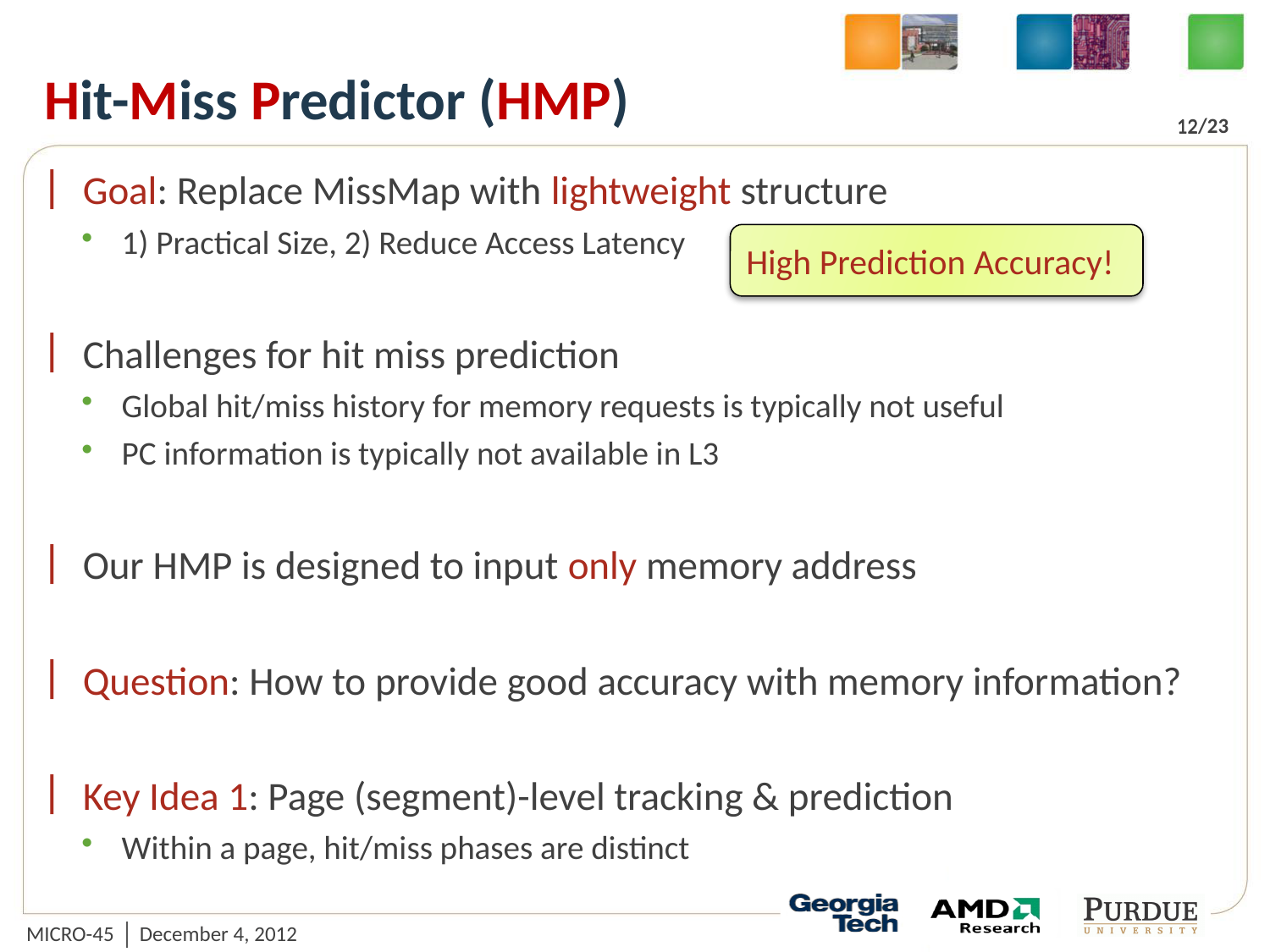

# Hit-Miss Predictor (HMP)
12
Goal: Replace MissMap with lightweight structure
1) Practical Size, 2) Reduce Access Latency

Challenges for hit miss prediction
Global hit/miss history for memory requests is typically not useful
PC information is typically not available in L3

Our HMP is designed to input only memory address

Question: How to provide good accuracy with memory information?

Key Idea 1: Page (segment)-level tracking & prediction
Within a page, hit/miss phases are distinct
High Prediction Accuracy!